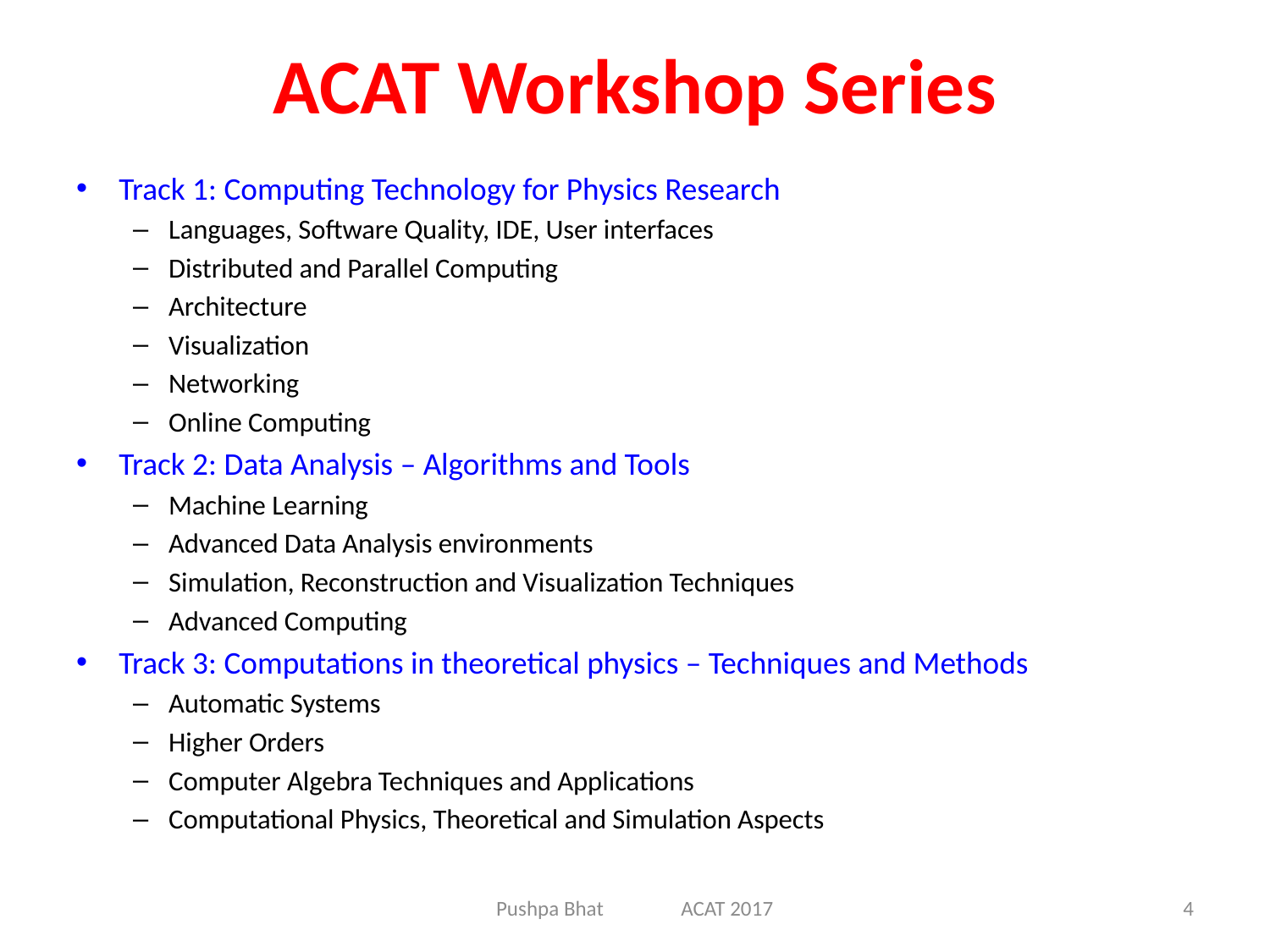

# ACAT Workshop Series
Track 1: Computing Technology for Physics Research
Languages, Software Quality, IDE, User interfaces
Distributed and Parallel Computing
Architecture
Visualization
Networking
Online Computing
Track 2: Data Analysis – Algorithms and Tools
Machine Learning
Advanced Data Analysis environments
Simulation, Reconstruction and Visualization Techniques
Advanced Computing
Track 3: Computations in theoretical physics – Techniques and Methods
Automatic Systems
Higher Orders
Computer Algebra Techniques and Applications
Computational Physics, Theoretical and Simulation Aspects

Pushpa Bhat                ACAT 2017
4